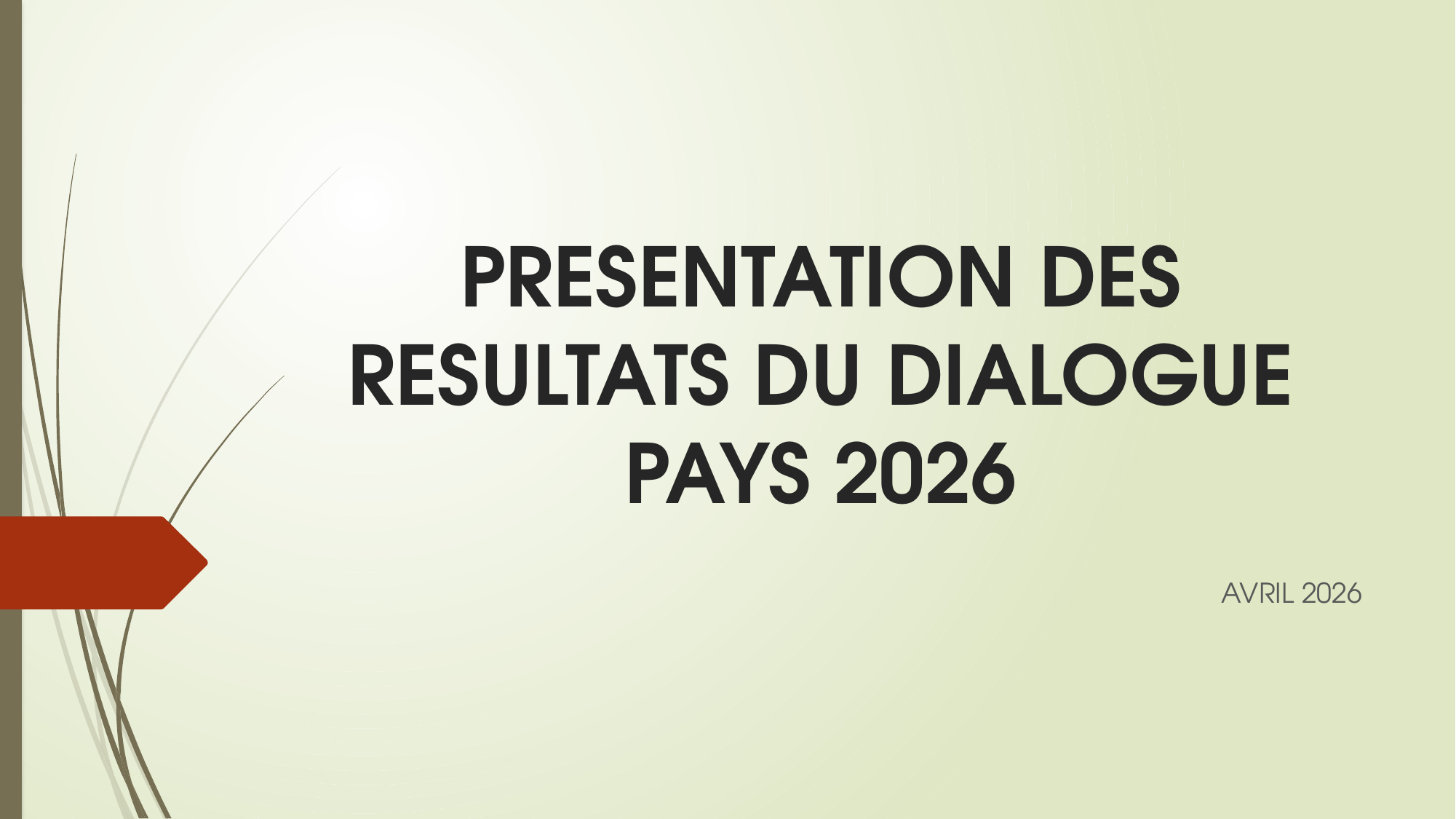

# PRESENTATION DES RESULTATS DU DIALOGUE PAYS 2026
AVRIL 2026